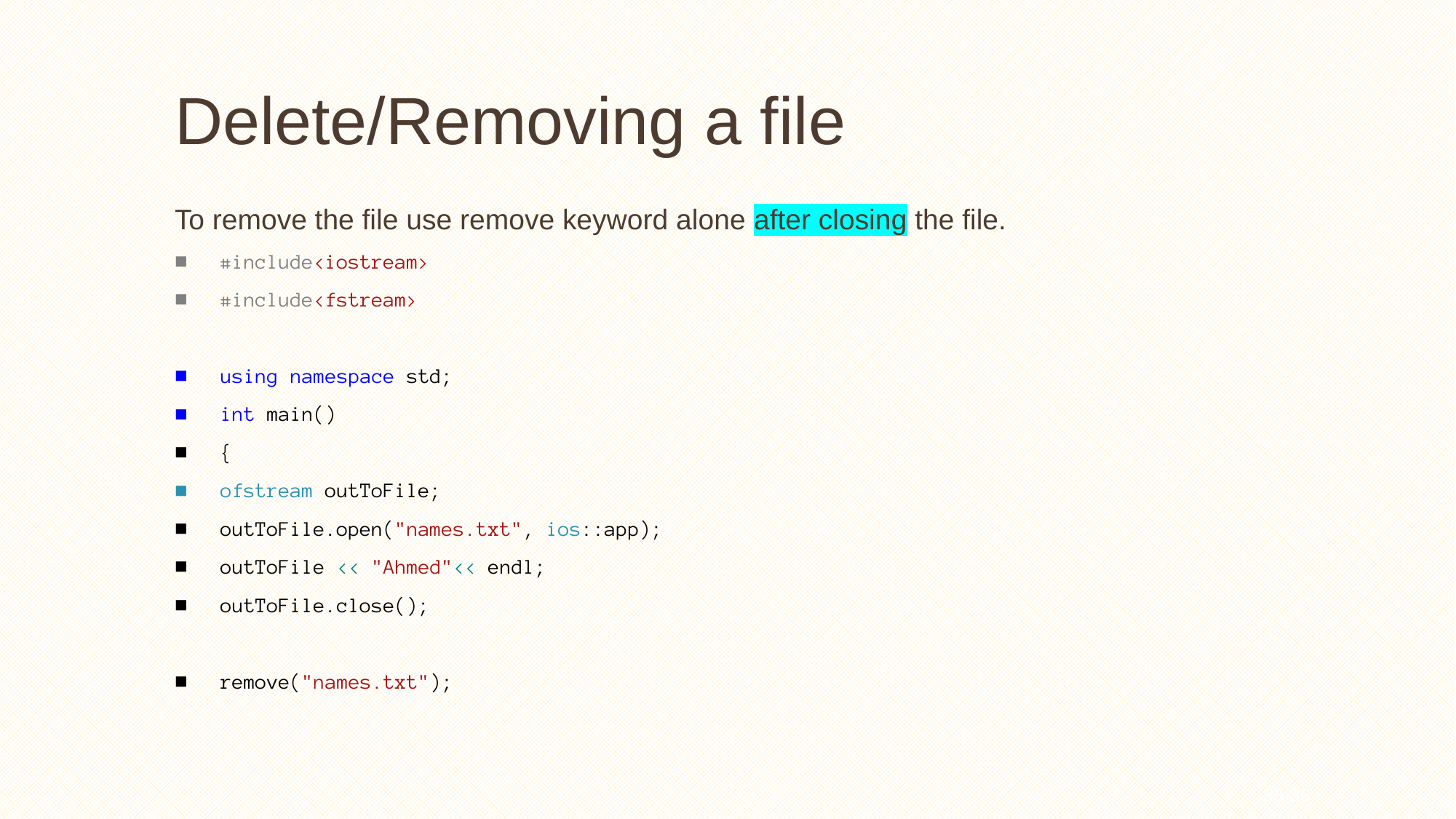

# Delete/Removing a file
To remove the file use remove keyword alone after closing the file.
#include<iostream>
#include<fstream>

using namespace std;
int main()
{
ofstream outToFile;
outToFile.open("names.txt", ios::app);
outToFile << "Ahmed"<< endl;
outToFile.close();

remove("names.txt");

36-36